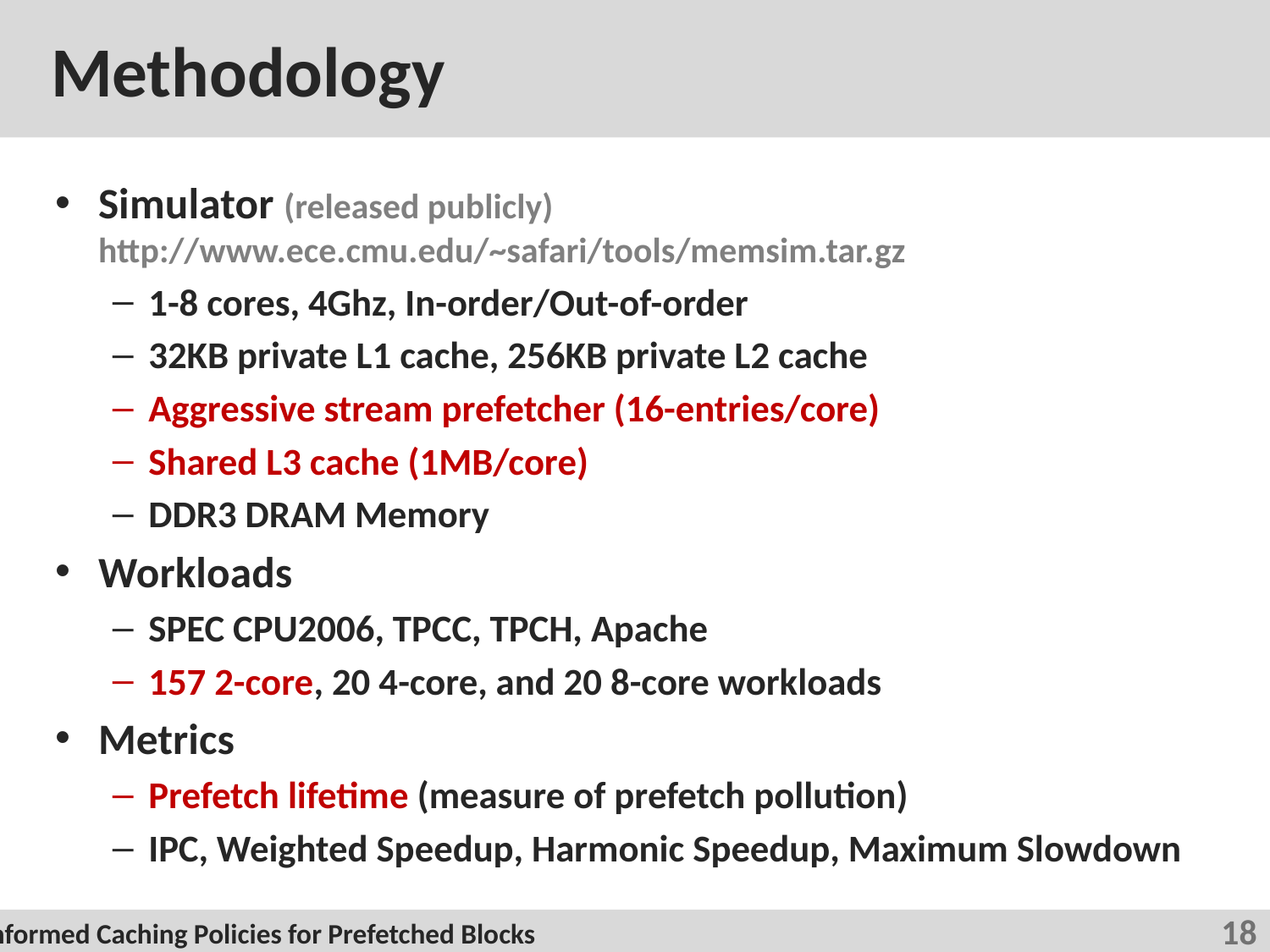

# Methodology
Simulator (released publicly) http://www.ece.cmu.edu/~safari/tools/memsim.tar.gz
1-8 cores, 4Ghz, In-order/Out-of-order
32KB private L1 cache, 256KB private L2 cache
Aggressive stream prefetcher (16-entries/core)
Shared L3 cache (1MB/core)
DDR3 DRAM Memory
Workloads
SPEC CPU2006, TPCC, TPCH, Apache
157 2-core, 20 4-core, and 20 8-core workloads
Metrics
Prefetch lifetime (measure of prefetch pollution)
IPC, Weighted Speedup, Harmonic Speedup, Maximum Slowdown
18